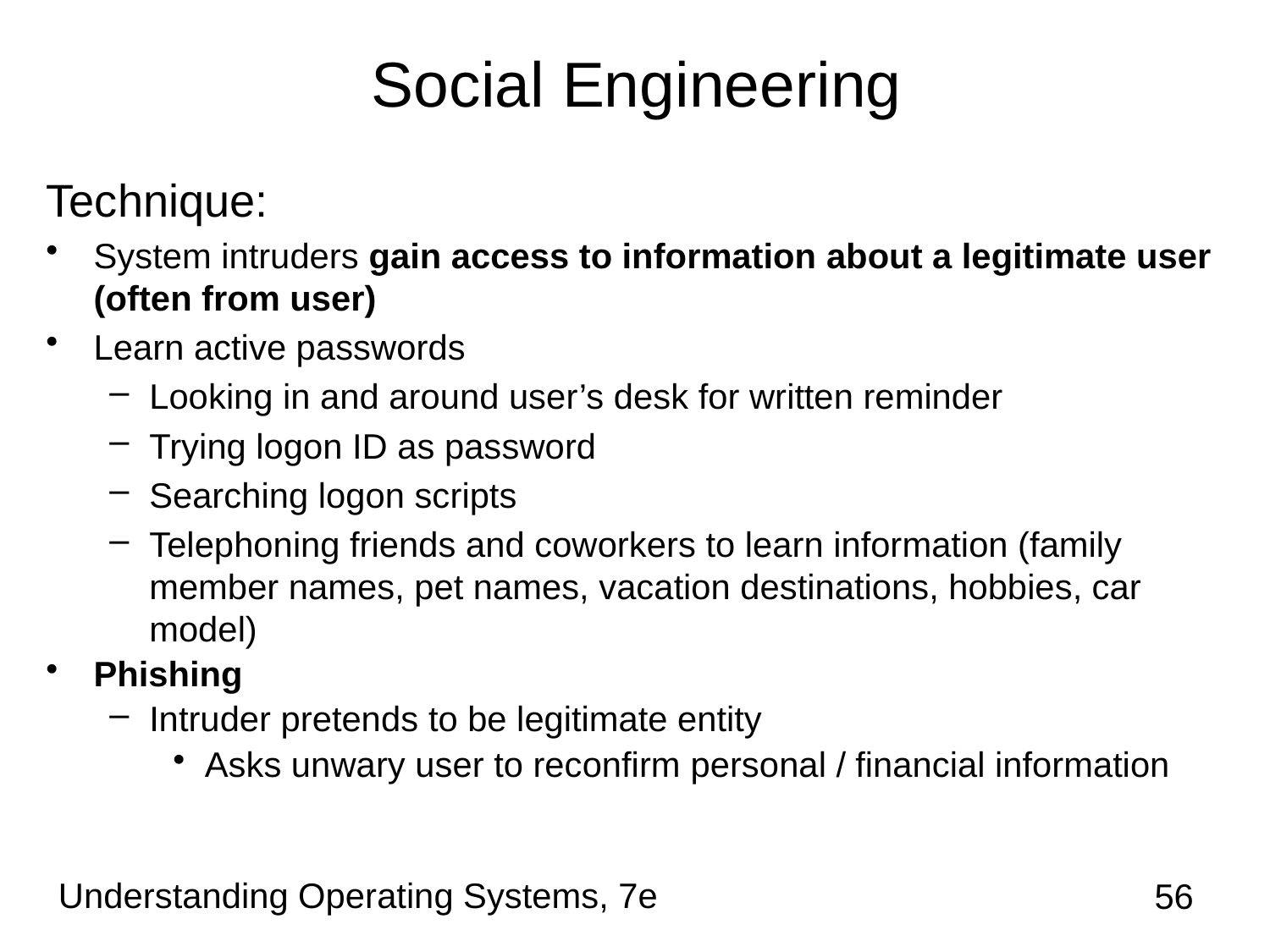

# Social Engineering
Technique:
System intruders gain access to information about a legitimate user (often from user)
Learn active passwords
Looking in and around user’s desk for written reminder
Trying logon ID as password
Searching logon scripts
Telephoning friends and coworkers to learn information (family member names, pet names, vacation destinations, hobbies, car model)
Phishing
Intruder pretends to be legitimate entity
Asks unwary user to reconfirm personal / financial information

Understanding Operating Systems, 7e
56